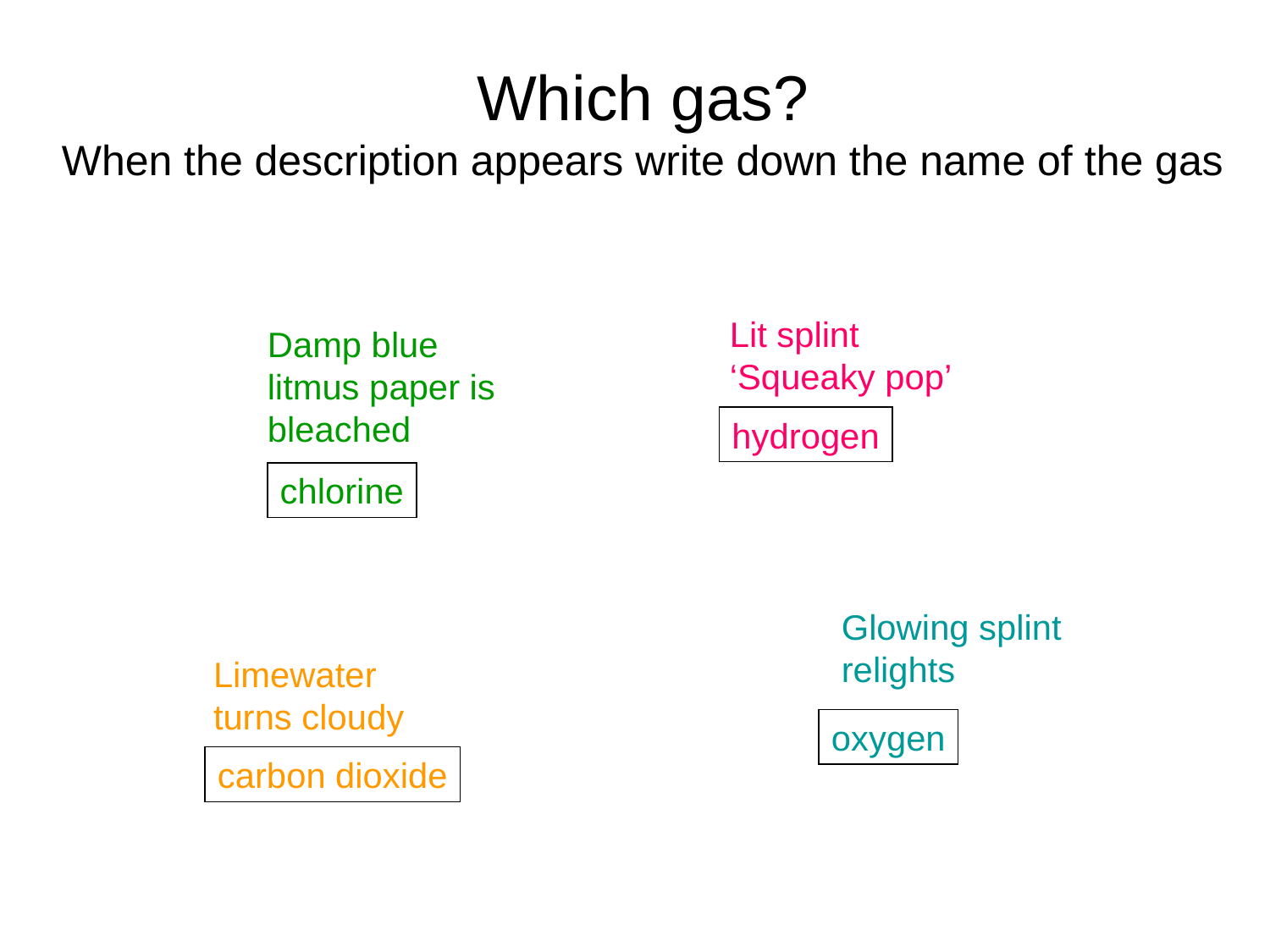

# Which gas? When the description appears write down the name of the gas
Lit splint
‘Squeaky pop’
Damp blue litmus paper is bleached
hydrogen
chlorine
Glowing splint
relights
Limewater
turns cloudy
oxygen
carbon dioxide